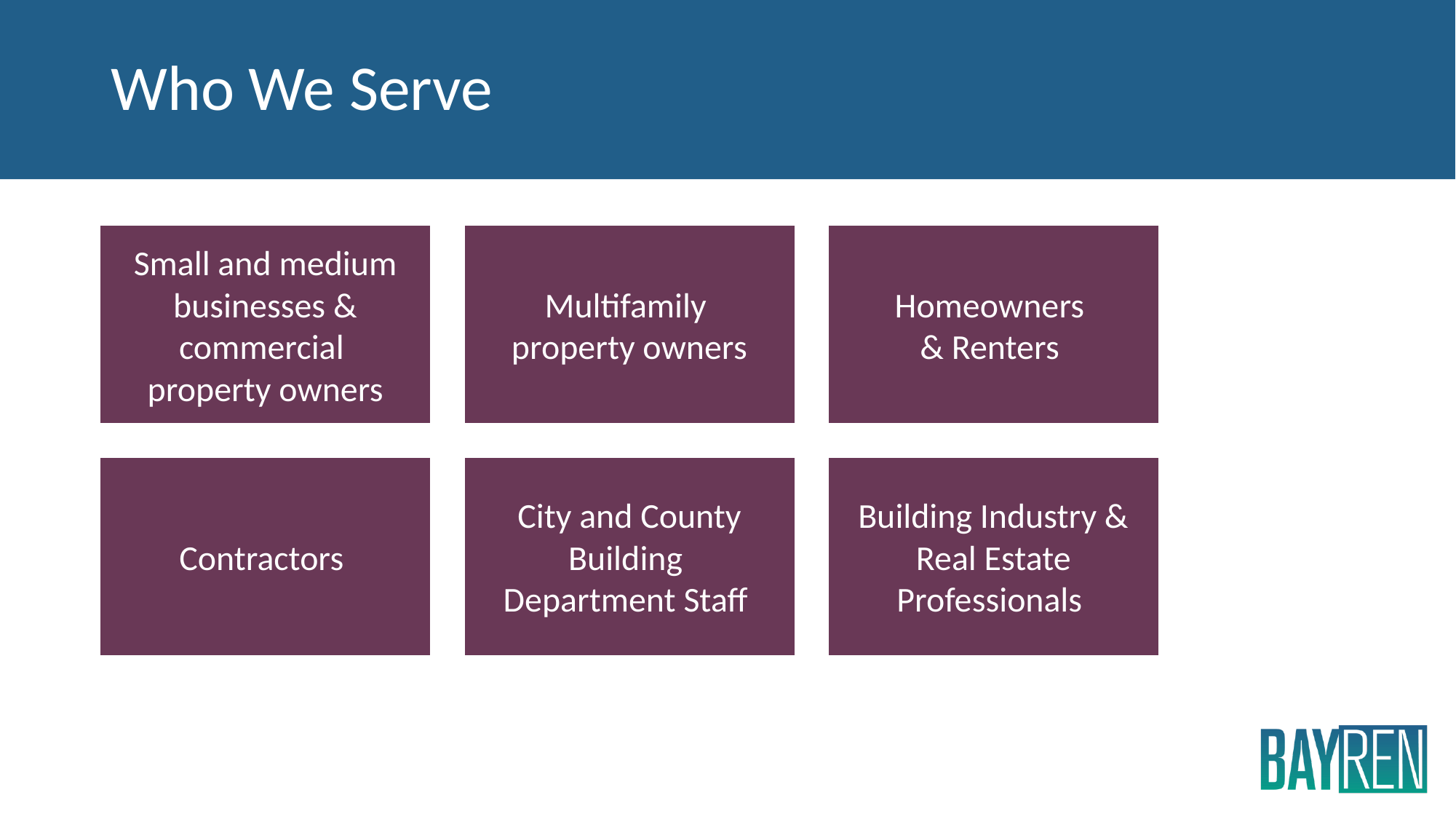

# Who We Serve
Small and medium businesses & commercial
property owners
Multifamily
property owners
Homeowners
& Renters
Contractors
City and County Building
Department Staff
Building Industry & Real Estate Professionals